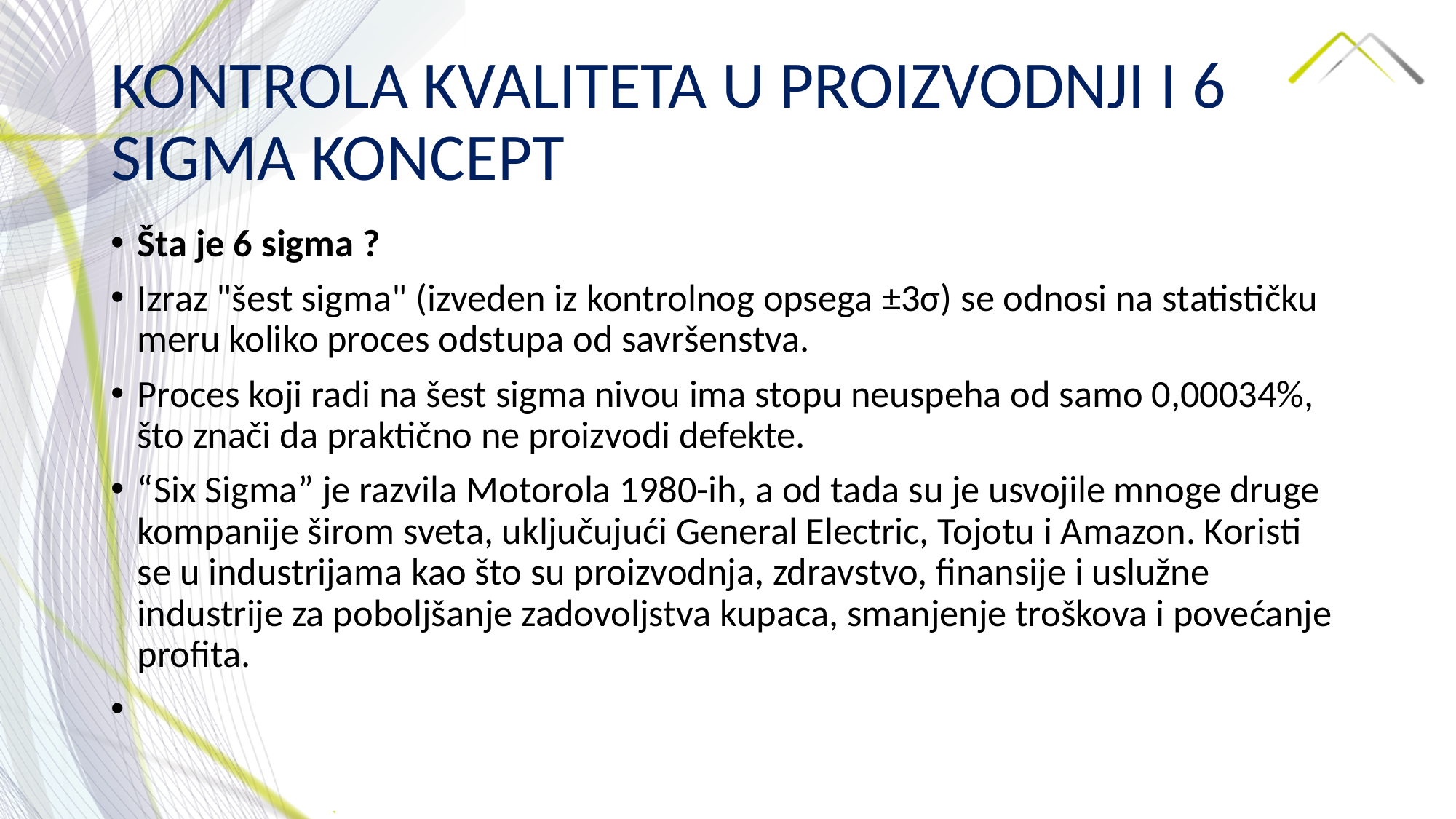

# KONTROLA KVALITETA U PROIZVODNJI I 6 SIGMA KONCEPT
Šta je 6 sigma ?
Izraz "šest sigma" (izveden iz kontrolnog opsega ±3σ) se odnosi na statističku meru koliko proces odstupa od savršenstva.
Proces koji radi na šest sigma nivou ima stopu neuspeha od samo 0,00034%, što znači da praktično ne proizvodi defekte.
“Six Sigma” je razvila Motorola 1980-ih, a od tada su je usvojile mnoge druge kompanije širom sveta, uključujući General Electric, Tojotu i Amazon. Koristi se u industrijama kao što su proizvodnja, zdravstvo, finansije i uslužne industrije za poboljšanje zadovoljstva kupaca, smanjenje troškova i povećanje profita.